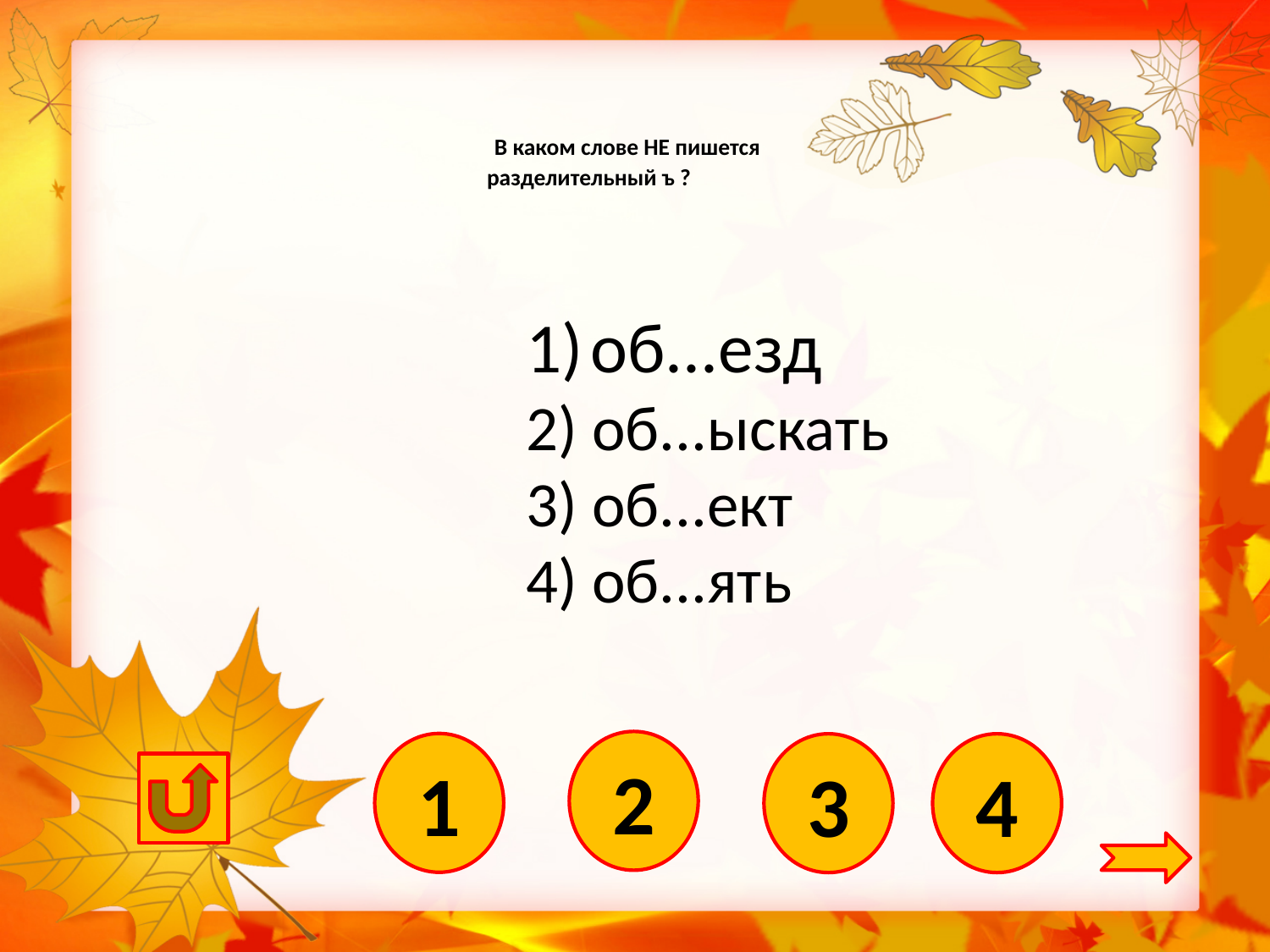

# В каком слове НЕ пишется разделительный ъ ?

	1) об...езд
 	2) об...ыскать
 	3) об...ект
 	4) об...ять

2
1
3
4